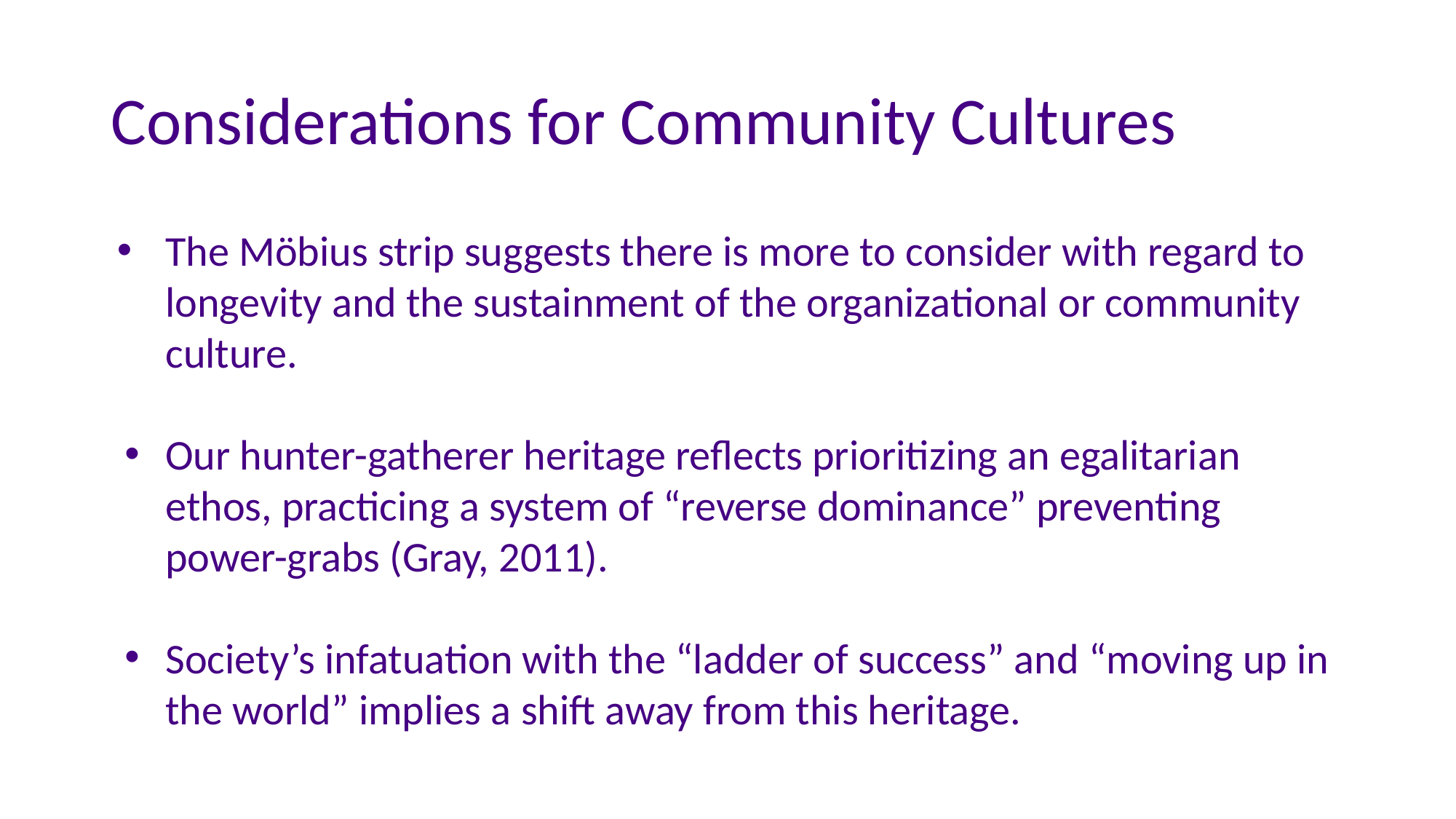

# Considerations for Community Cultures
The Möbius strip suggests there is more to consider with regard to longevity and the sustainment of the organizational or community culture.

Our hunter-gatherer heritage reflects prioritizing an egalitarian ethos, practicing a system of “reverse dominance” preventing power-grabs (Gray, 2011).

Society’s infatuation with the “ladder of success” and “moving up in the world” implies a shift away from this heritage.